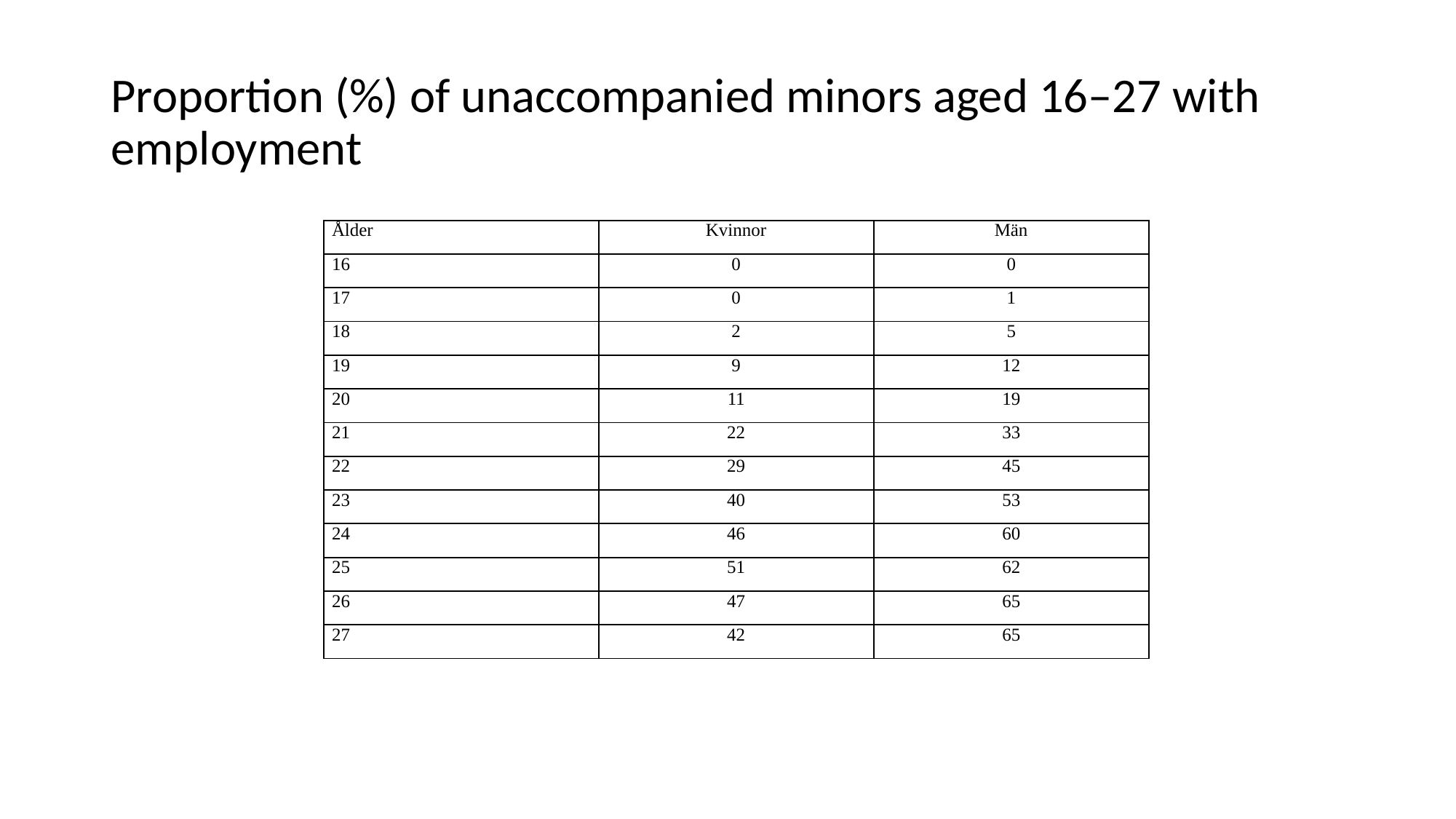

# Proportion (%) of unaccompanied minors aged 16–27 with employment

| Ålder | Kvinnor | Män |
| --- | --- | --- |
| 16 | 0 | 0 |
| 17 | 0 | 1 |
| 18 | 2 | 5 |
| 19 | 9 | 12 |
| 20 | 11 | 19 |
| 21 | 22 | 33 |
| 22 | 29 | 45 |
| 23 | 40 | 53 |
| 24 | 46 | 60 |
| 25 | 51 | 62 |
| 26 | 47 | 65 |
| 27 | 42 | 65 |